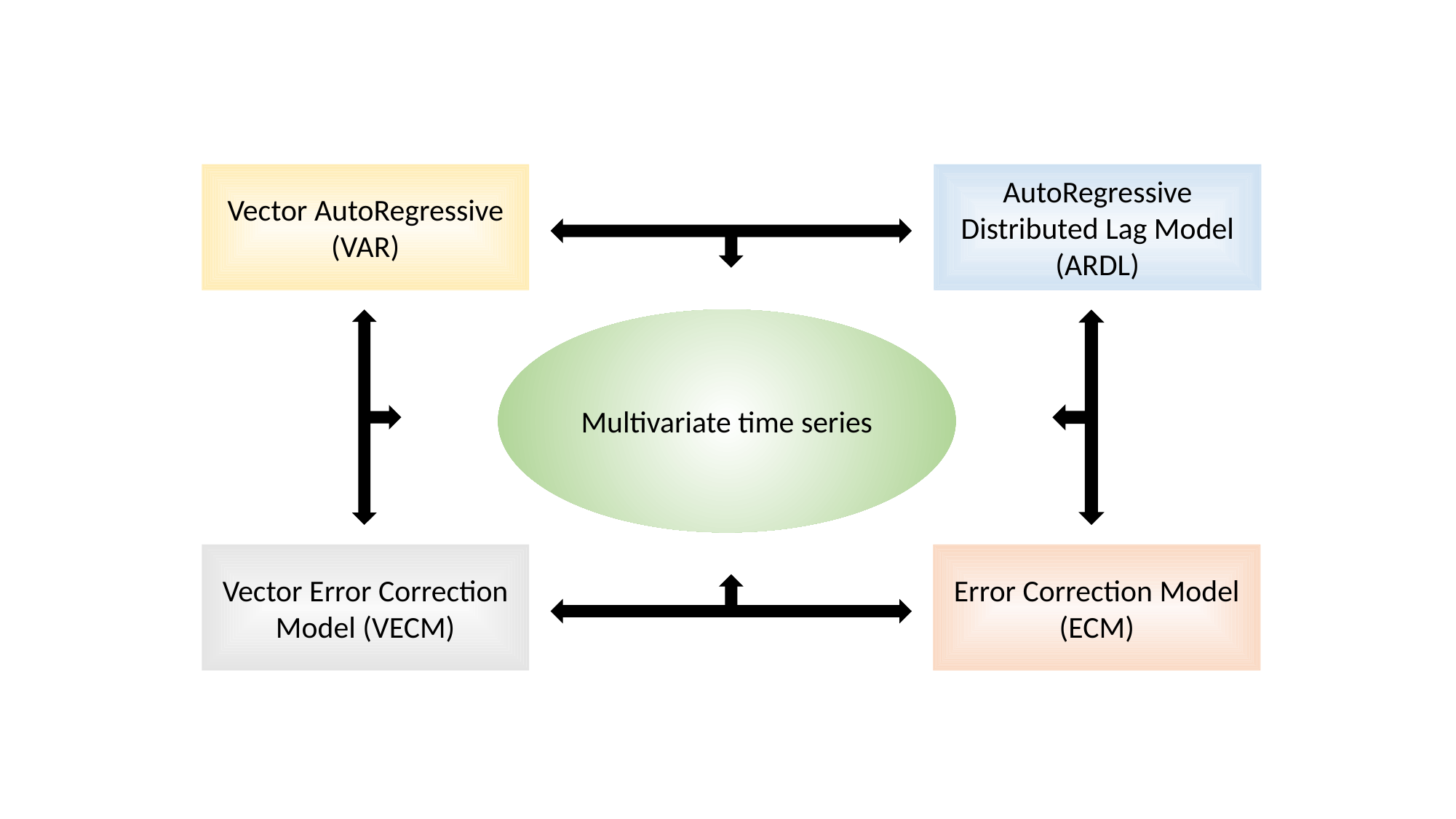

Vector AutoRegressive
(VAR)
AutoRegressive Distributed Lag Model
(ARDL)

Multivariate time series

Vector Error Correction Model (VECM)
Error Correction Model
(ECM)